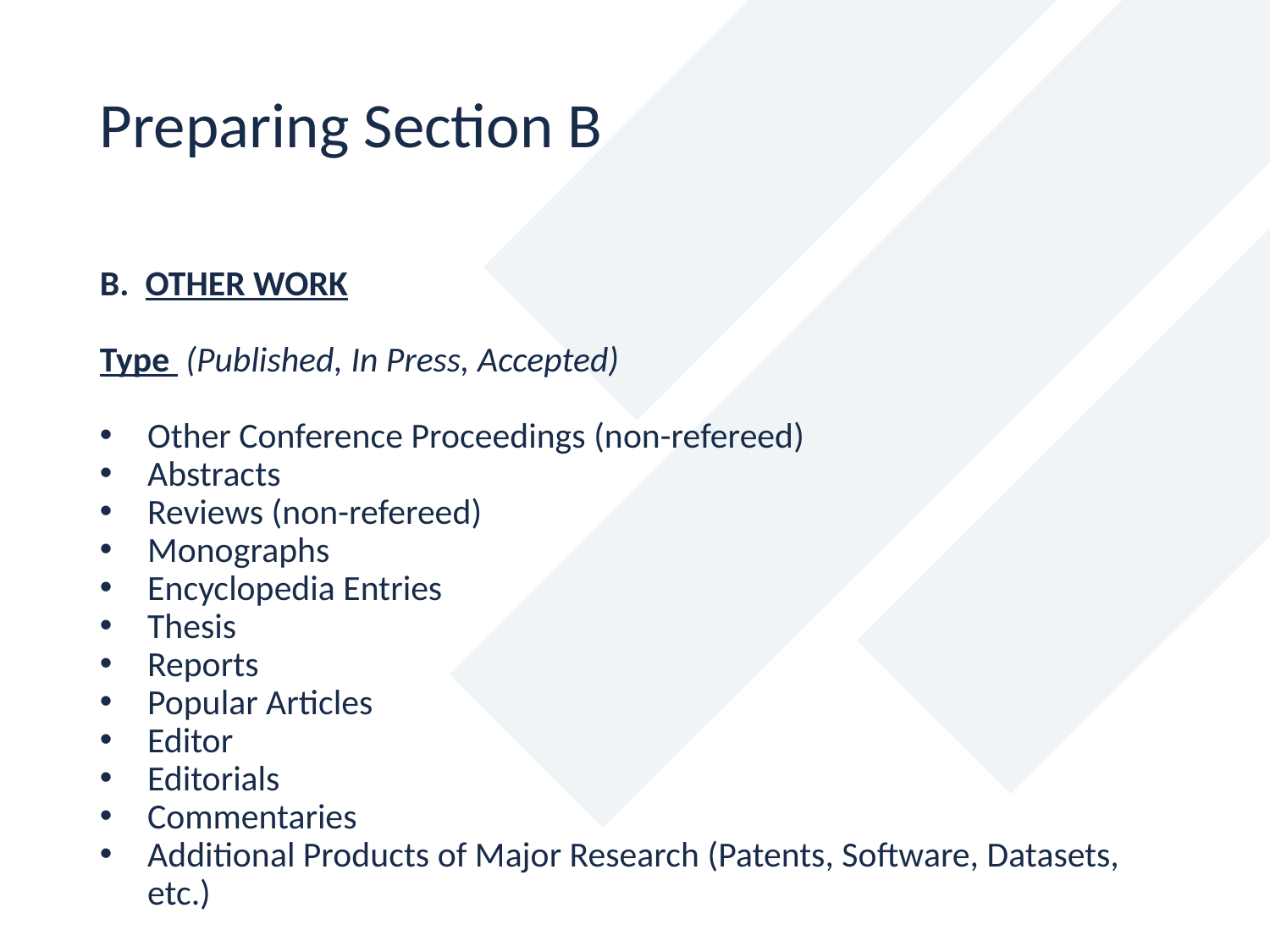

Preparing Section B
B.  OTHER WORK

Type  (Published, In Press, Accepted)

Other Conference Proceedings (non-refereed)
Abstracts
Reviews (non-refereed)
Monographs
Encyclopedia Entries
Thesis
Reports
Popular Articles
Editor
Editorials
Commentaries
Additional Products of Major Research (Patents, Software, Datasets, etc.)